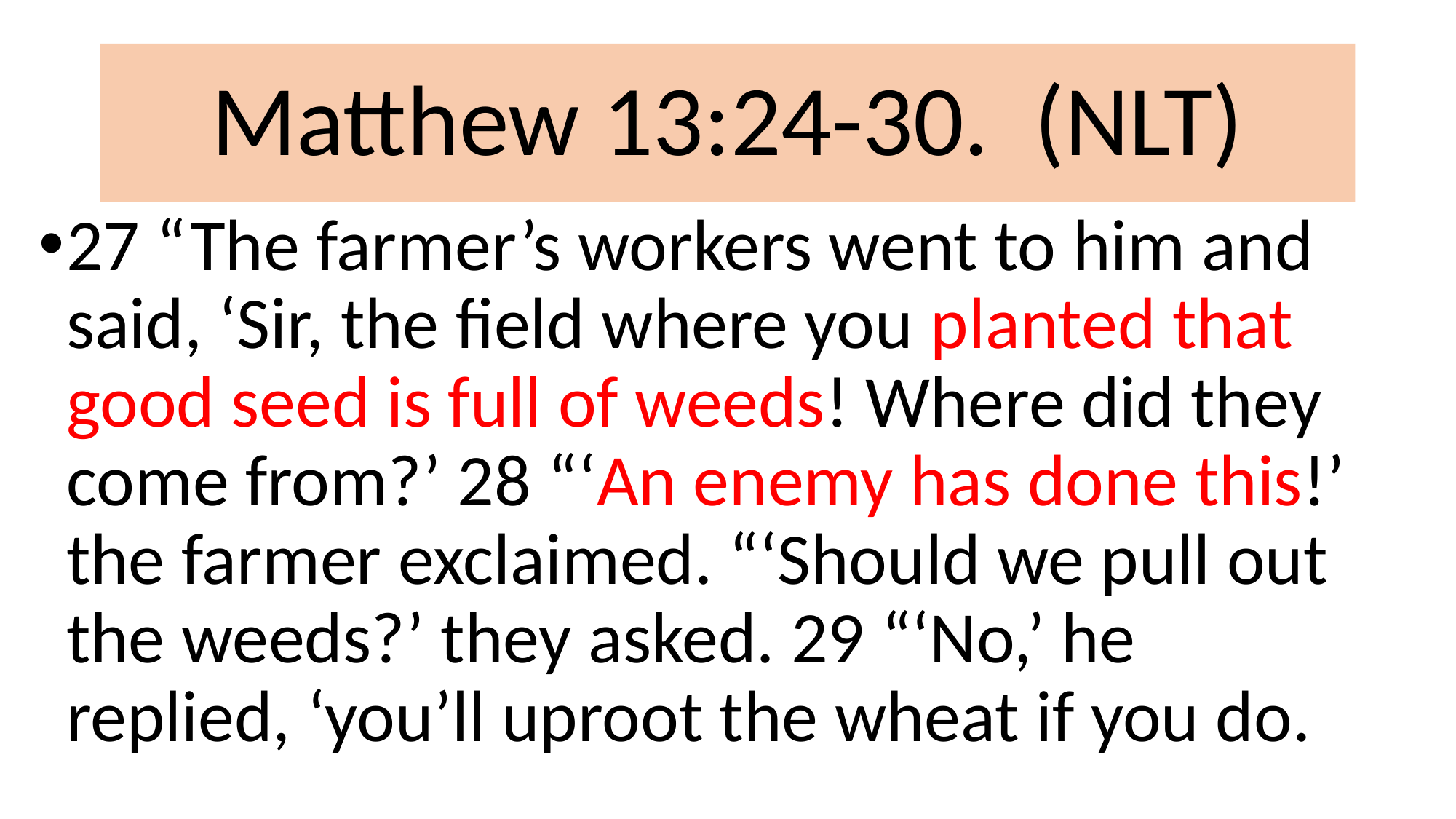

# Matthew 13:24-30.  (NLT)
27 “The farmer’s workers went to him and said, ‘Sir, the field where you planted that good seed is full of weeds! Where did they come from?’ 28 “‘An enemy has done this!’ the farmer exclaimed. “‘Should we pull out the weeds?’ they asked. 29 “‘No,’ he replied, ‘you’ll uproot the wheat if you do.